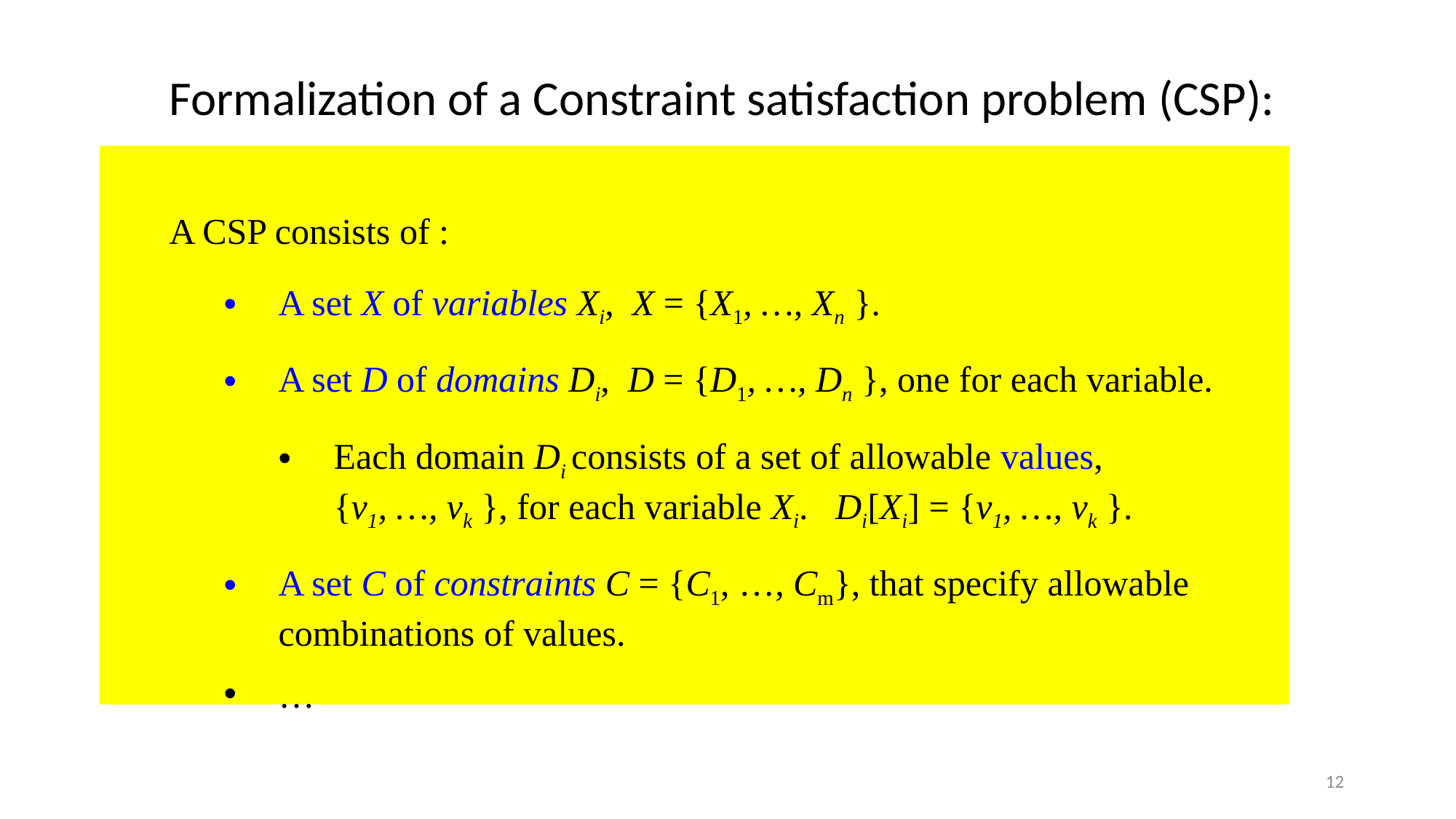

Formalization of a Constraint satisfaction problem (CSP):

A CSP consists of :
A set X of variables Xi,  X = {X1, …, Xn }.
A set D of domains Di,  D = {D1, …, Dn }, one for each variable.
Each domain Di consists of a set of allowable values,         {v1, …, vk }, for each variable Xi.   Di[Xi] = {v1, …, vk }.
A set C of constraints C = {C1, …, Cm}, that specify allowable combinations of values.
…
12